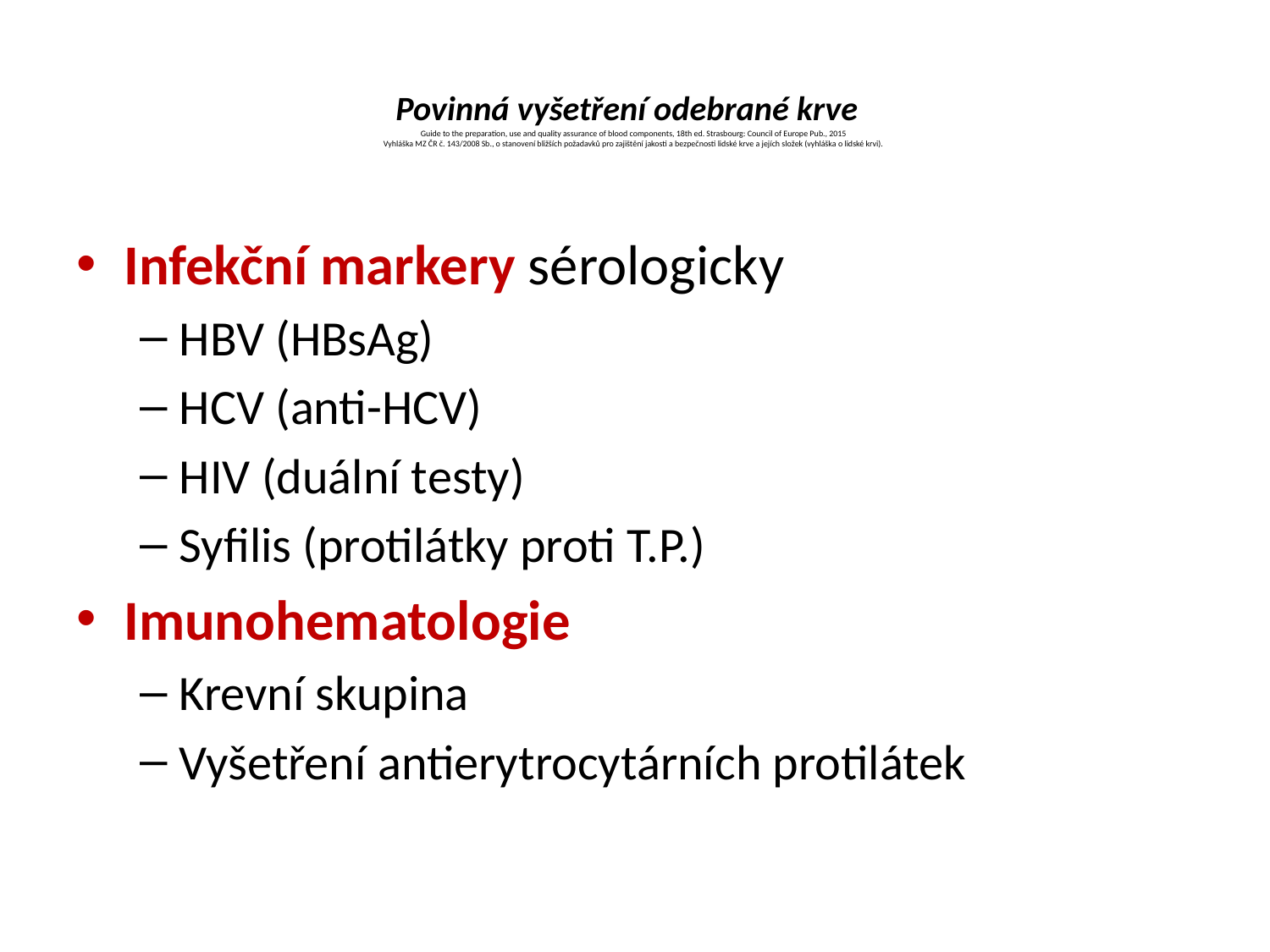

# Povinná vyšetření odebrané krve Guide to the preparation, use and quality assurance of blood components, 18th ed. Strasbourg: Council of Europe Pub., 2015 Vyhláška MZ ČR č. 143/2008 Sb., o stanovení bližších požadavků pro zajištění jakosti a bezpečnosti lidské krve a jejích složek (vyhláška o lidské krvi).
Infekční markery sérologicky
HBV (HBsAg)
HCV (anti-HCV)
HIV (duální testy)
Syfilis (protilátky proti T.P.)
Imunohematologie
Krevní skupina
Vyšetření antierytrocytárních protilátek